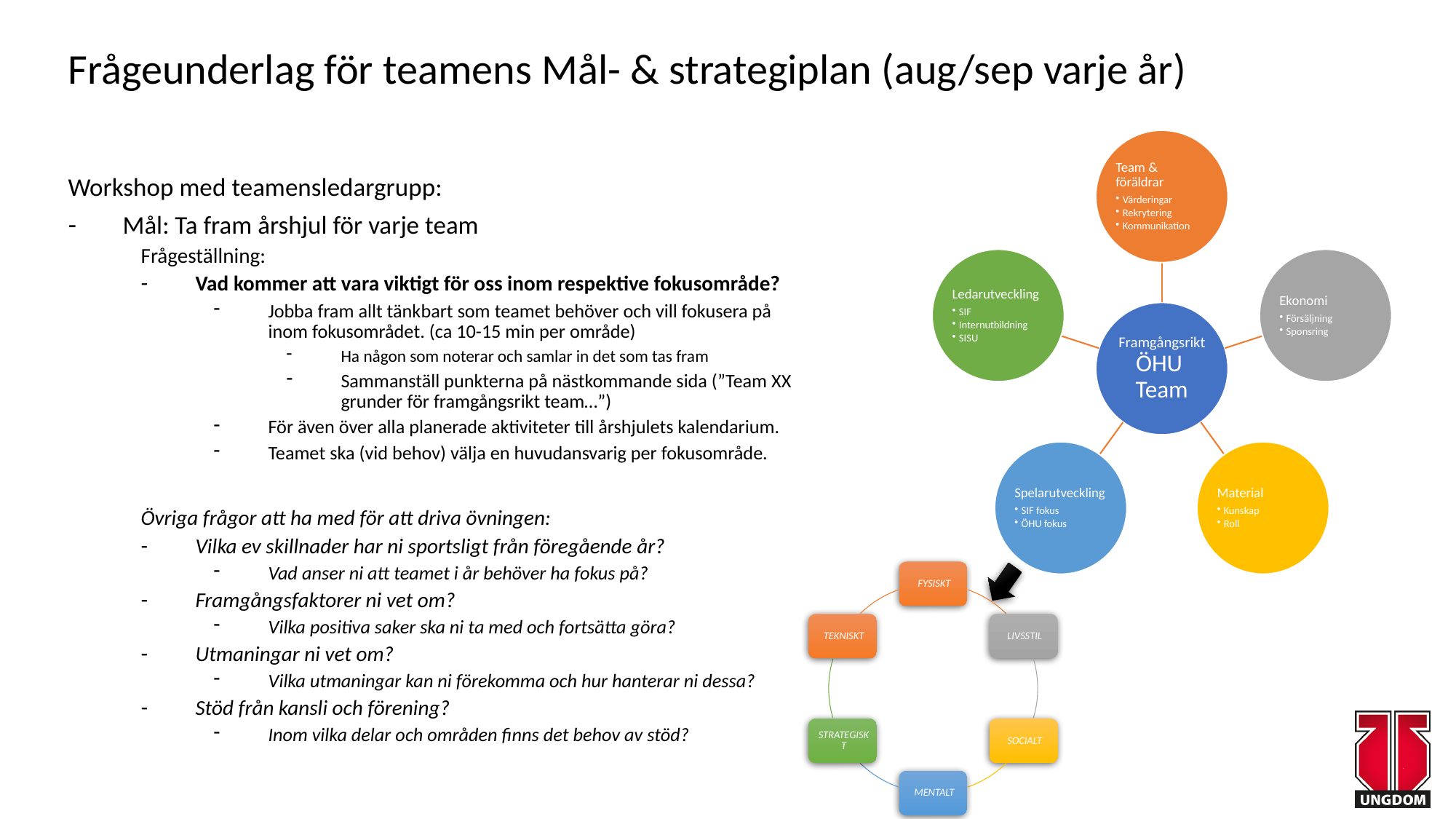

# Frågeunderlag för teamens Mål- & strategiplan (aug/sep varje år)
Framgångsrikt
ÖHU
Team

Team & föräldrar
Värderingar
Rekrytering
Kommunikation

Ekonomi
Försäljning
Sponsring

Material
Kunskap
Roll

Spelarutveckling
SIF fokus
ÖHU fokus

Ledarutveckling
SIF
Internutbildning
SISU
Workshop med teamensledargrupp:
Mål: Ta fram årshjul för varje team
Frågeställning:
Vad kommer att vara viktigt för oss inom respektive fokusområde?
Jobba fram allt tänkbart som teamet behöver och vill fokusera på inom fokusområdet. (ca 10-15 min per område)
Ha någon som noterar och samlar in det som tas fram
Sammanställ punkterna på nästkommande sida (”Team XX grunder för framgångsrikt team…”)
För även över alla planerade aktiviteter till årshjulets kalendarium.
Teamet ska (vid behov) välja en huvudansvarig per fokusområde.

Övriga frågor att ha med för att driva övningen:
Vilka ev skillnader har ni sportsligt från föregående år?
Vad anser ni att teamet i år behöver ha fokus på?
Framgångsfaktorer ni vet om?
Vilka positiva saker ska ni ta med och fortsätta göra?
Utmaningar ni vet om?
Vilka utmaningar kan ni förekomma och hur hanterar ni dessa?
Stöd från kansli och förening?
Inom vilka delar och områden finns det behov av stöd?
FYSISKT
LIVSSTIL
SOCIALT
MENTALT
STRATEGISKT
TEKNISKT